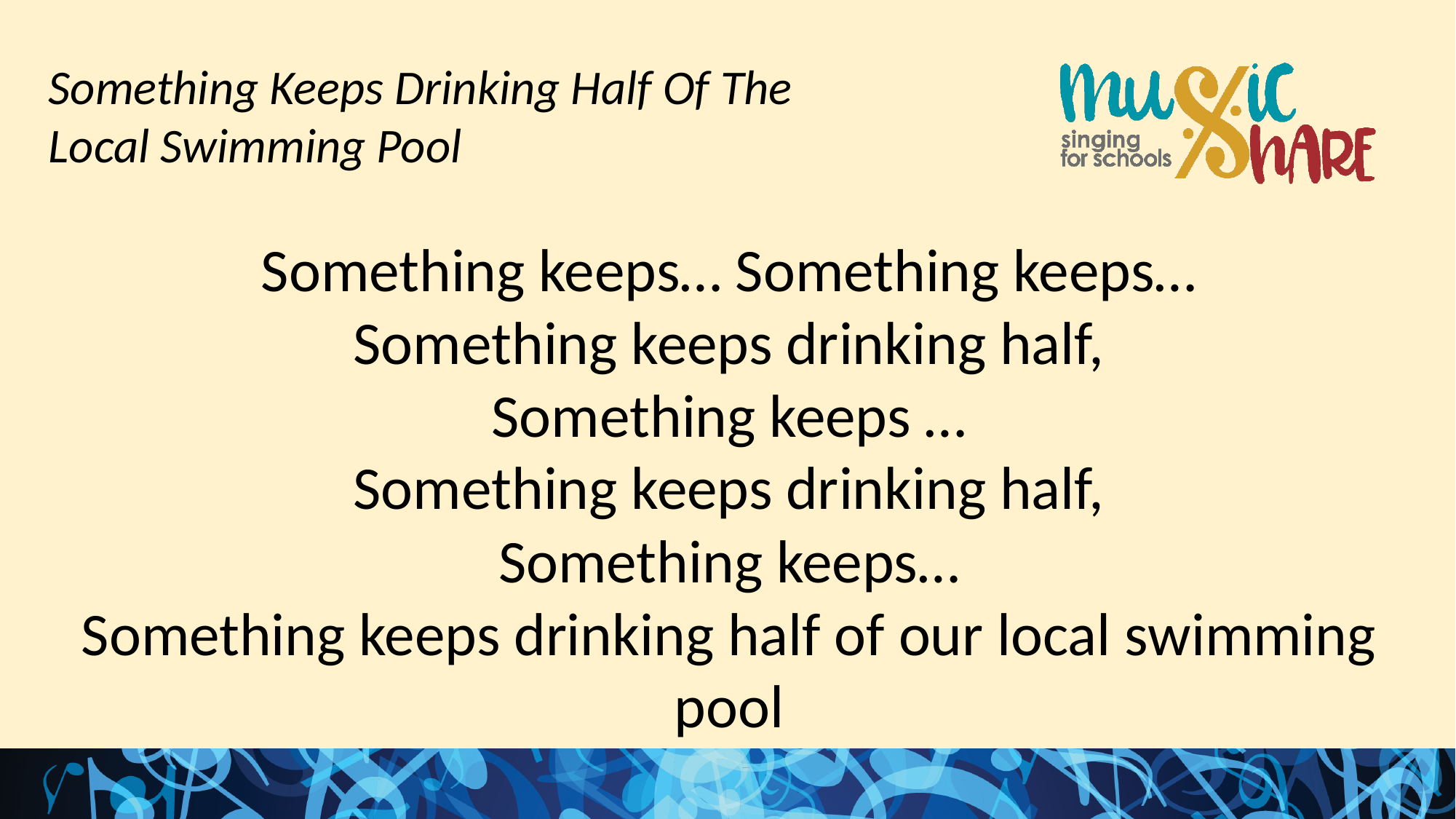

Something Keeps Drinking Half Of The
Local Swimming Pool

Something keeps… Something keeps…
Something keeps drinking half,
Something keeps …
Something keeps drinking half,
Something keeps…
Something keeps drinking half of our local swimming pool